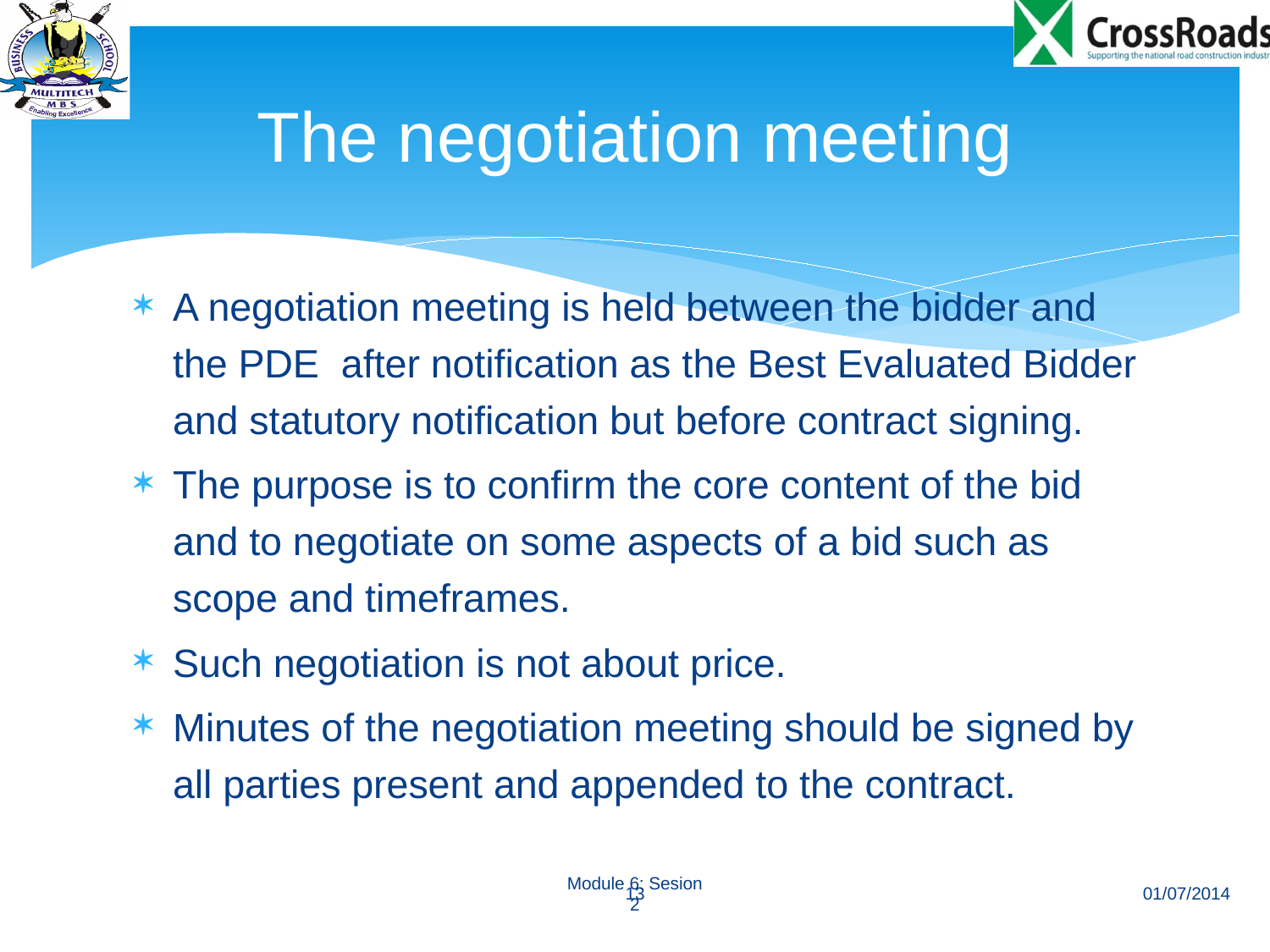

# The negotiation meeting
A negotiation meeting is held between the bidder and the PDE  after notification as the Best Evaluated Bidder and statutory notification but before contract signing.
The purpose is to confirm the core content of the bid and to negotiate on some aspects of a bid such as scope and timeframes.
Such negotiation is not about price.
Minutes of the negotiation meeting should be signed by all parties present and appended to the contract.
Module 6: Sesion 2
13
01/07/2014